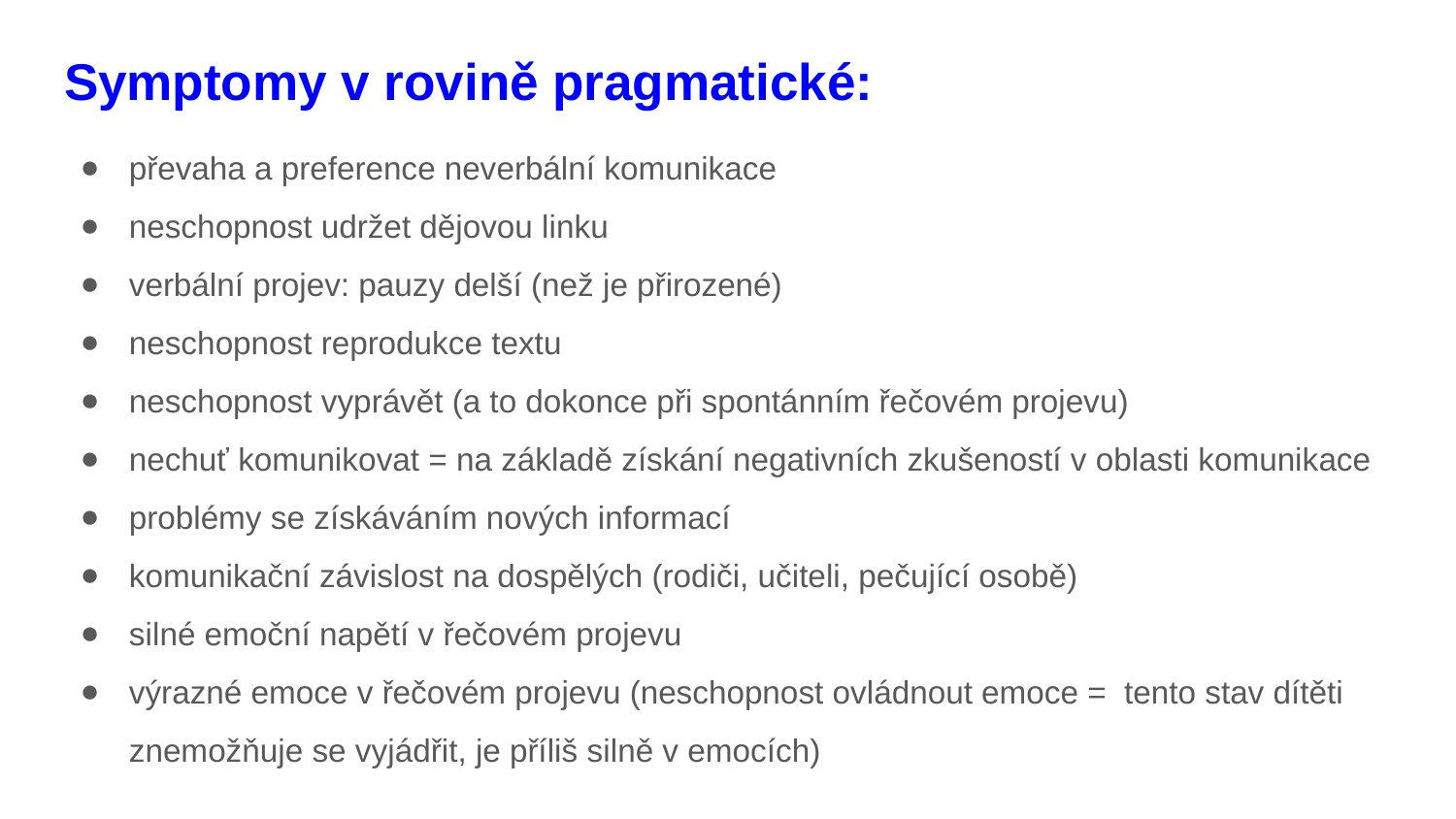

# Symptomy v rovině pragmatické:
převaha a preference neverbální komunikace
neschopnost udržet dějovou linku
verbální projev: pauzy delší (než je přirozené)
neschopnost reprodukce textu
neschopnost vyprávět (a to dokonce při spontánním řečovém projevu)
nechuť komunikovat = na základě získání negativních zkušeností v oblasti komunikace
problémy se získáváním nových informací
komunikační závislost na dospělých (rodiči, učiteli, pečující osobě)
silné emoční napětí v řečovém projevu
výrazné emoce v řečovém projevu (neschopnost ovládnout emoce =  tento stav dítěti znemožňuje se vyjádřit, je příliš silně v emocích)